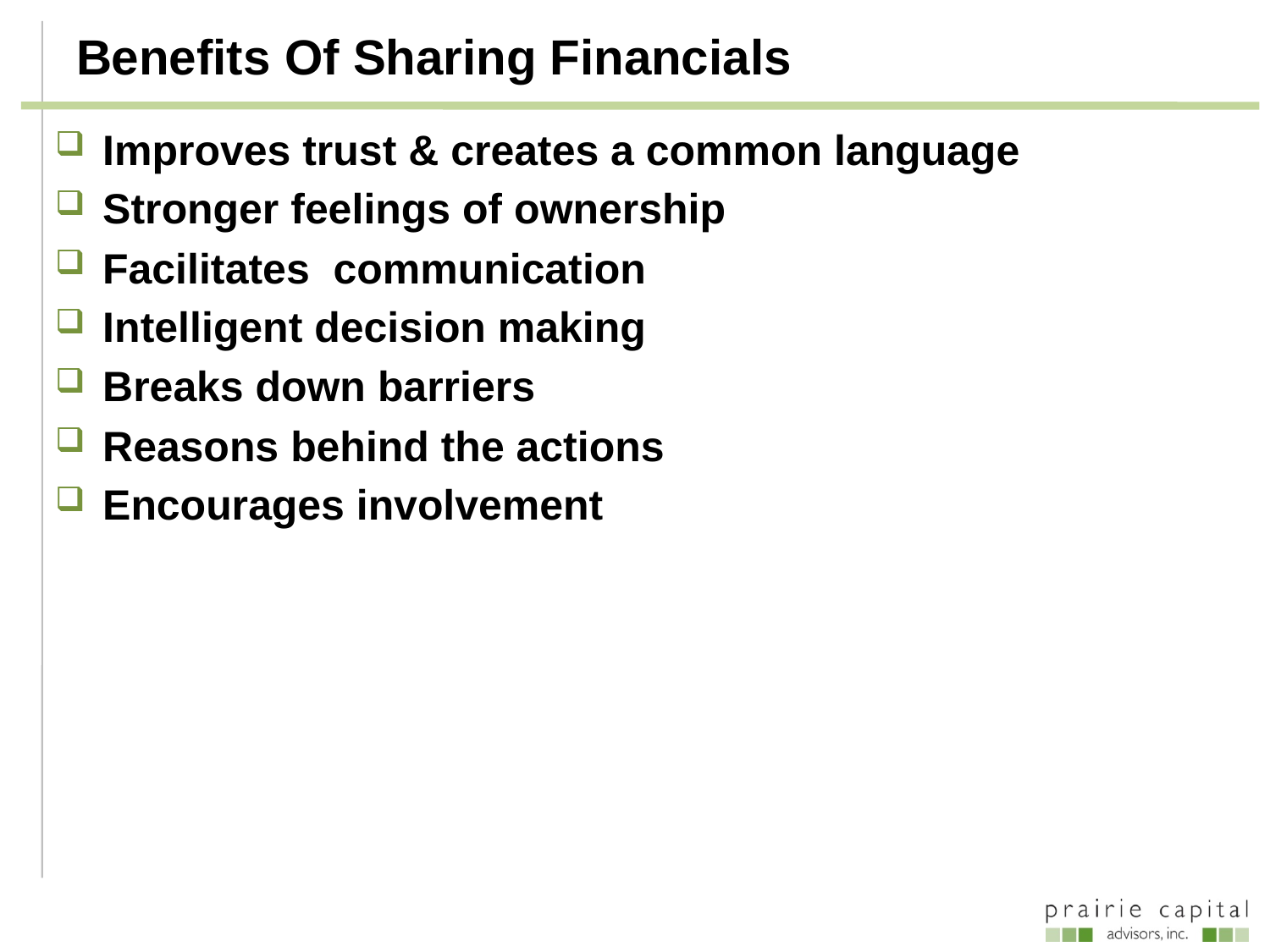

# Benefits Of Sharing Financials
Improves trust & creates a common language
Stronger feelings of ownership
Facilitates  communication
Intelligent decision making
Breaks down barriers
Reasons behind the actions
Encourages involvement